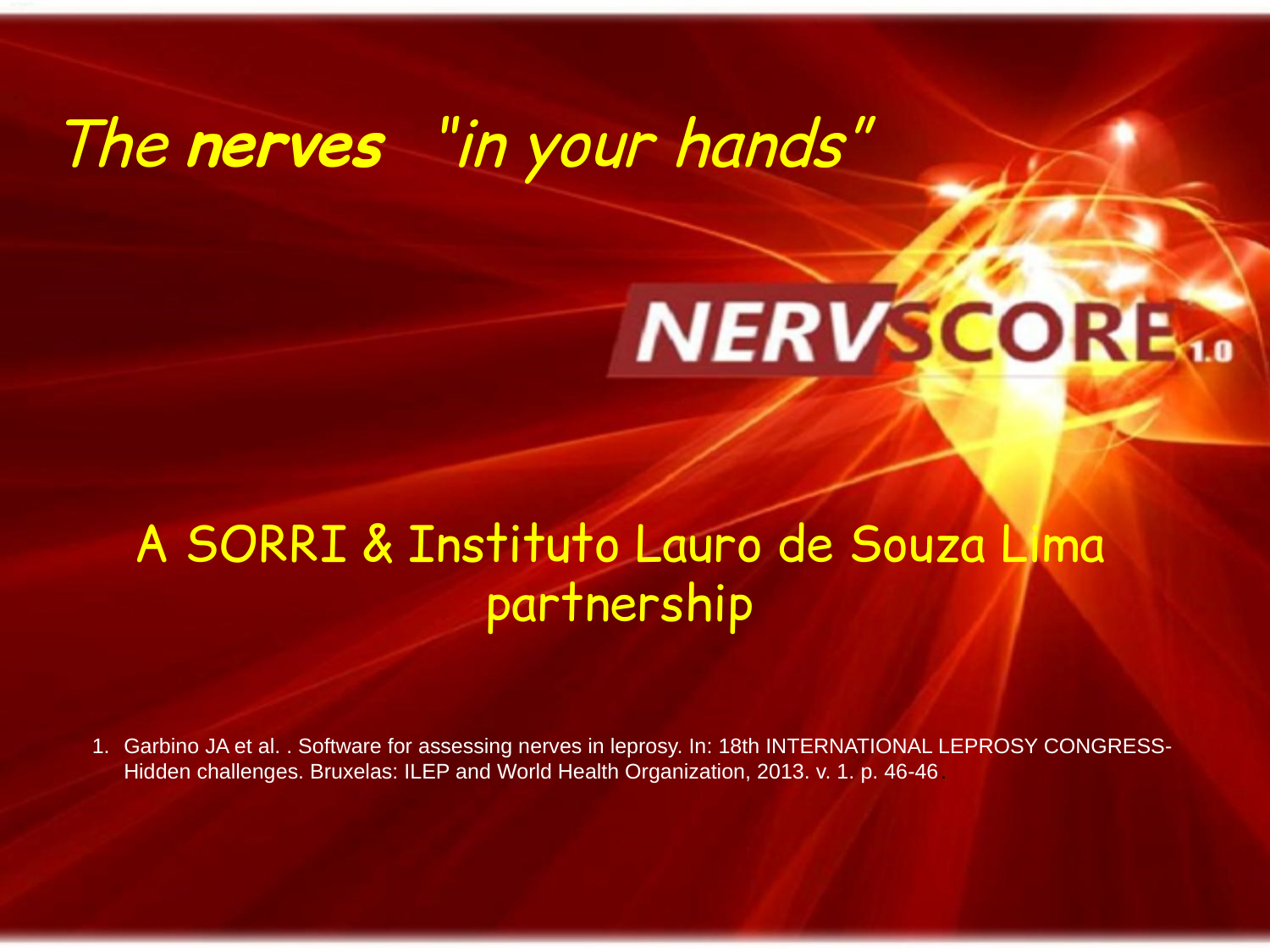

# The nerves  “in your hands”
A SORRI & Instituto Lauro de Souza Lima partnership
Garbino JA et al. . Software for assessing nerves in leprosy. In: 18th INTERNATIONAL LEPROSY CONGRESS- Hidden challenges. Bruxelas: ILEP and World Health Organization, 2013. v. 1. p. 46-46.